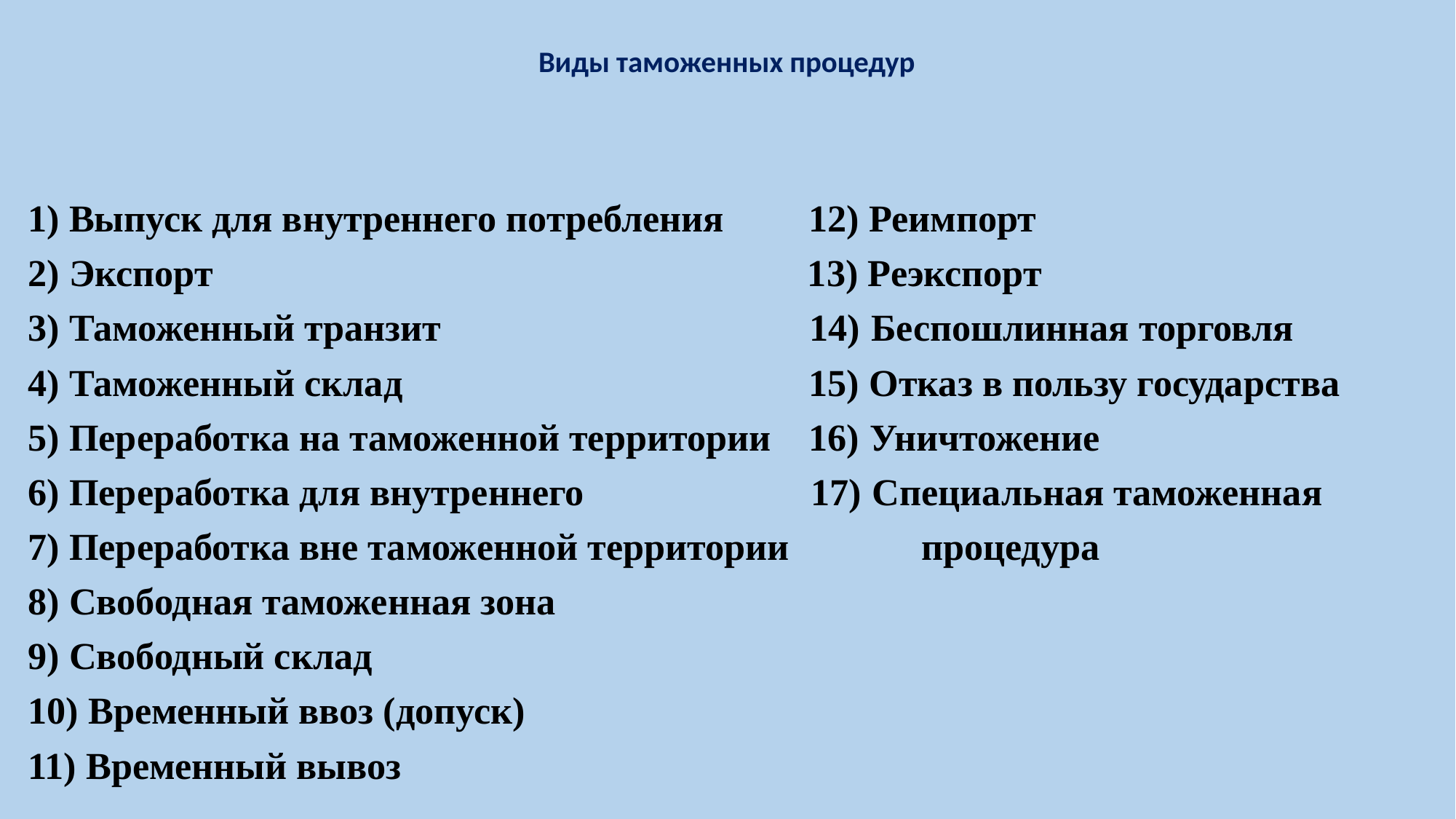

# Виды таможенных процедур

1) Выпуск для внутреннего потребления         12) Реимпорт
2) Экспорт                                                               13) Реэкспорт
3) Таможенный транзит                                       14) Беспошлинная торговля
4) Таможенный склад                                           15) Отказ в пользу государства
5) Переработка на таможенной территории    16) Уничтожение
6) Переработка для внутреннего                        17) Специальная таможенная
7) Переработка вне таможенной территории              процедура
8) Свободная таможенная зона
9) Свободный склад
10) Временный ввоз (допуск)
11) Временный вывоз